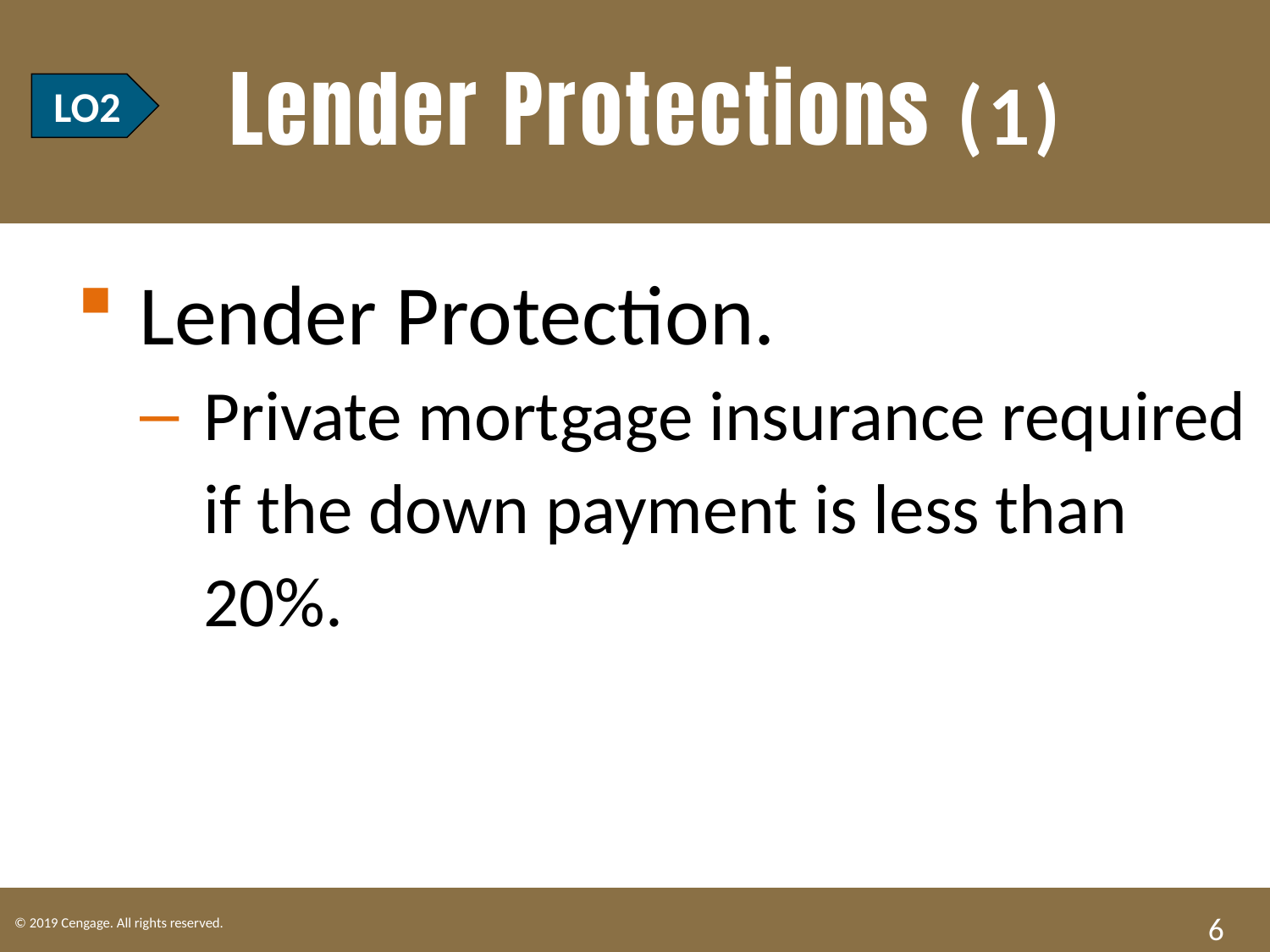

# LO2 Lender Protections (1)
LO2
Lender Protection.
Private mortgage insurance required if the down payment is less than 20%.
6